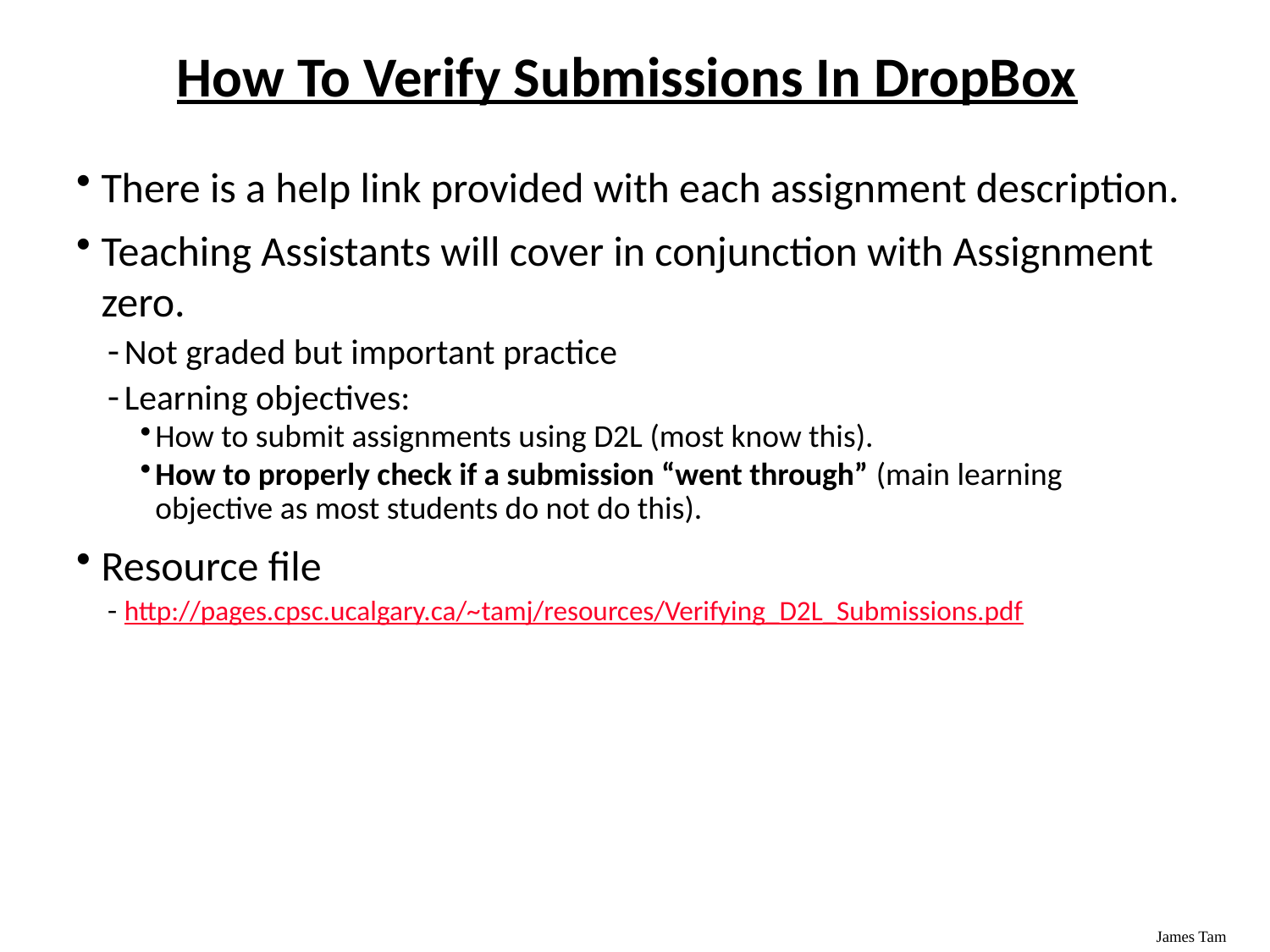

# How To Verify Submissions In DropBox
There is a help link provided with each assignment description.
Teaching Assistants will cover in conjunction with Assignment zero.
Not graded but important practice
Learning objectives:
How to submit assignments using D2L (most know this).
How to properly check if a submission “went through” (main learning objective as most students do not do this).
Resource file
http://pages.cpsc.ucalgary.ca/~tamj/resources/Verifying_D2L_Submissions.pdf